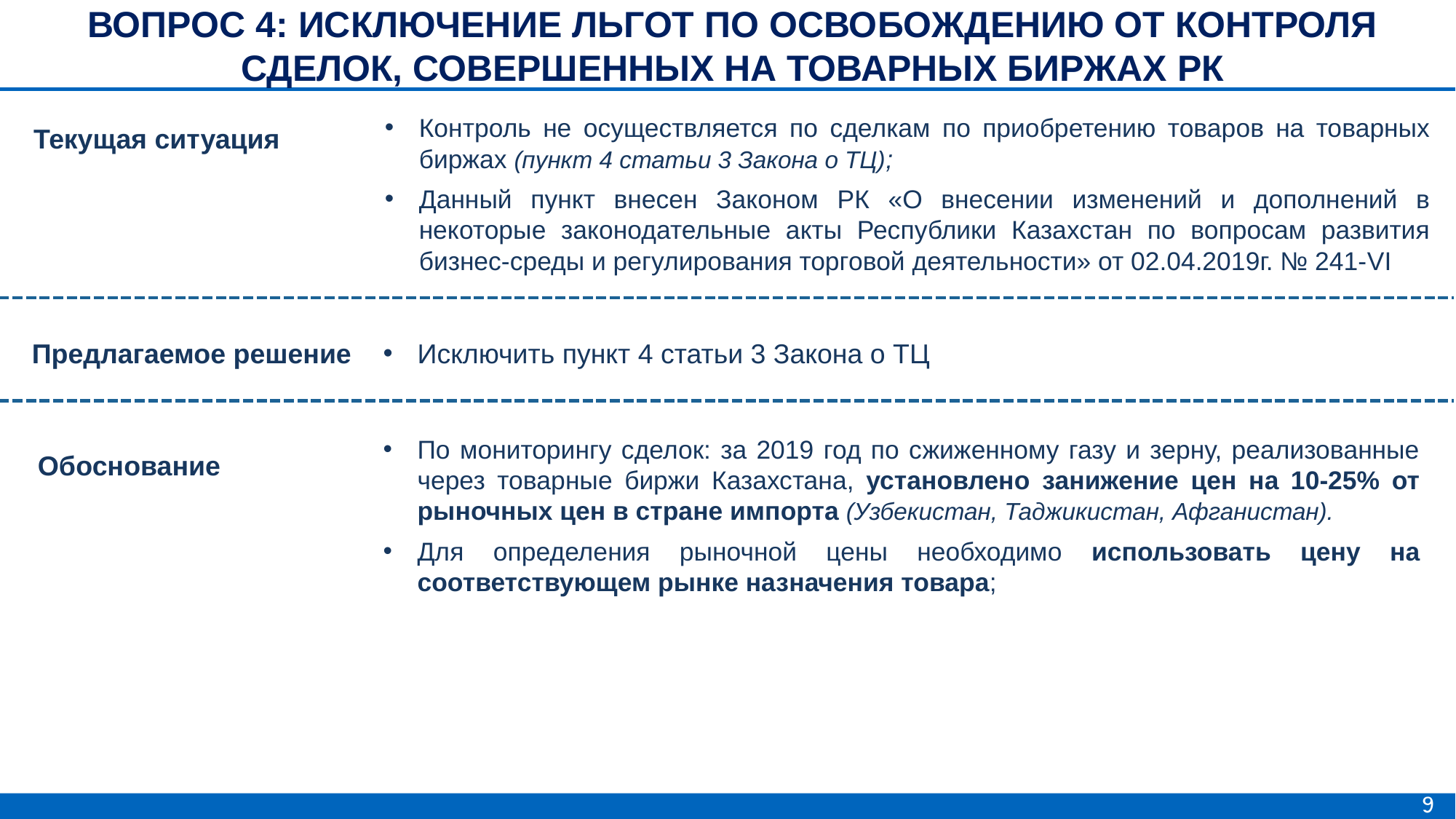

Вопрос 4: Исключение льгот по освобождению от контроля сделок, совершенных на товарных биржах РК
Контроль не осуществляется по сделкам по приобретению товаров на товарных биржах (пункт 4 статьи 3 Закона о ТЦ);
Данный пункт внесен Законом РК «О внесении изменений и дополнений в некоторые законодательные акты Республики Казахстан по вопросам развития бизнес-среды и регулирования торговой деятельности» от 02.04.2019г. № 241-VІ
Текущая ситуация
Предлагаемое решение
Исключить пункт 4 статьи 3 Закона о ТЦ
По мониторингу сделок: за 2019 год по сжиженному газу и зерну, реализованные через товарные биржи Казахстана, установлено занижение цен на 10-25% от рыночных цен в стране импорта (Узбекистан, Таджикистан, Афганистан).
Для определения рыночной цены необходимо использовать цену на соответствующем рынке назначения товара;
Обоснование

9